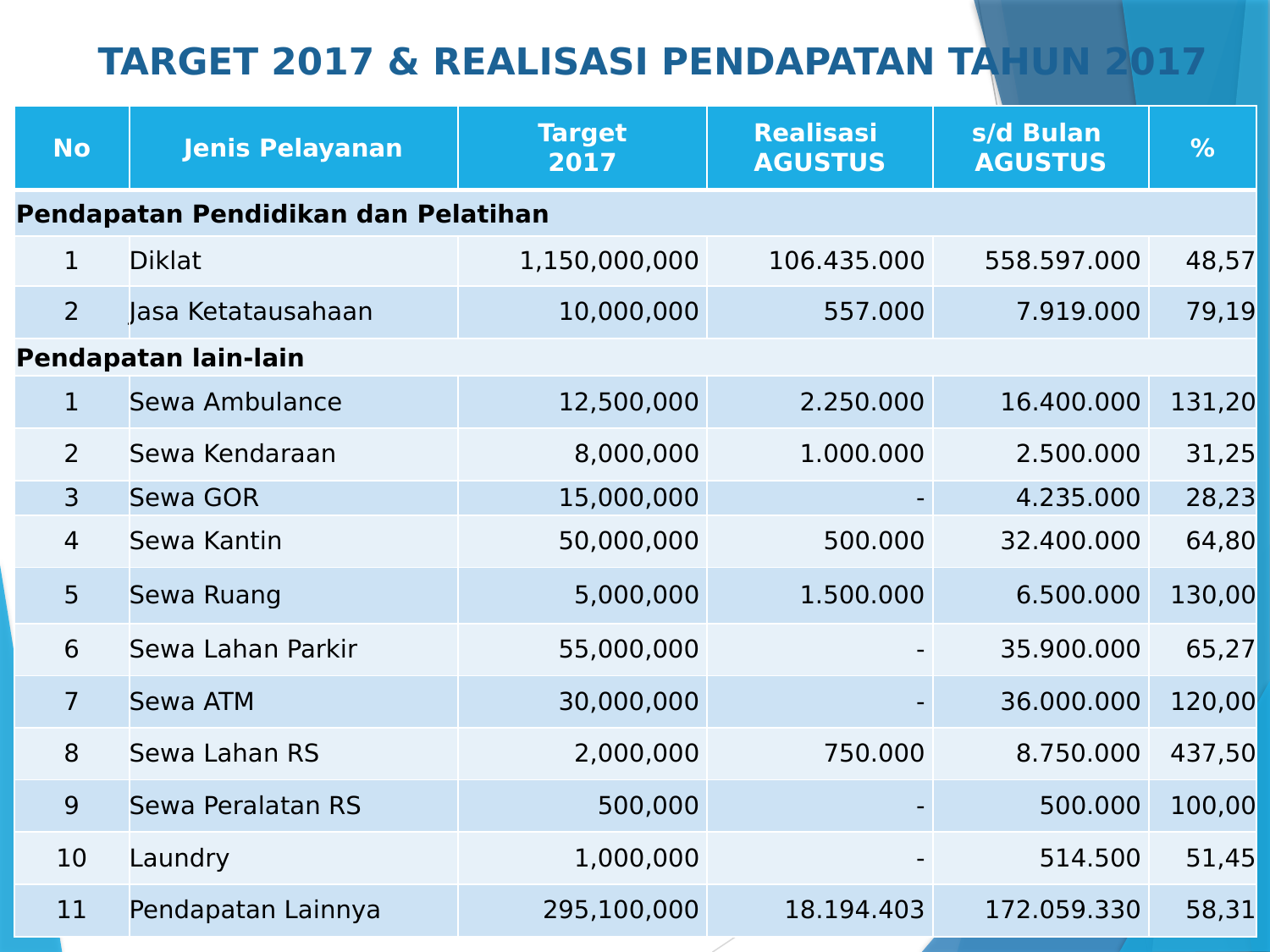

# TARGET 2017 & REALISASI PENDAPATAN TAHUN 2017
| No | Jenis Pelayanan | Target 2017 | Realisasi AGUSTUS | s/d Bulan AGUSTUS | % |
| --- | --- | --- | --- | --- | --- |
| Pendapatan Pendidikan dan Pelatihan |  |  |  |  |  |
| 1 | Diklat | 1,150,000,000 | 106.435.000 | 558.597.000 | 48,57 |
| 2 | Jasa Ketatausahaan | 10,000,000 | 557.000 | 7.919.000 | 79,19 |
| Pendapatan lain-lain |  |  |  |  |  |
| 1 | Sewa Ambulance | 12,500,000 | 2.250.000 | 16.400.000 | 131,20 |
| 2 | Sewa Kendaraan | 8,000,000 | 1.000.000 | 2.500.000 | 31,25 |
| 3 | Sewa GOR | 15,000,000 | - | 4.235.000 | 28,23 |
| 4 | Sewa Kantin | 50,000,000 | 500.000 | 32.400.000 | 64,80 |
| 5 | Sewa Ruang | 5,000,000 | 1.500.000 | 6.500.000 | 130,00 |
| 6 | Sewa Lahan Parkir | 55,000,000 | - | 35.900.000 | 65,27 |
| 7 | Sewa ATM | 30,000,000 | - | 36.000.000 | 120,00 |
| 8 | Sewa Lahan RS | 2,000,000 | 750.000 | 8.750.000 | 437,50 |
| 9 | Sewa Peralatan RS | 500,000 | - | 500.000 | 100,00 |
| 10 | Laundry | 1,000,000 | - | 514.500 | 51,45 |
| 11 | Pendapatan Lainnya | 295,100,000 | 18.194.403 | 172.059.330 | 58,31 |
7